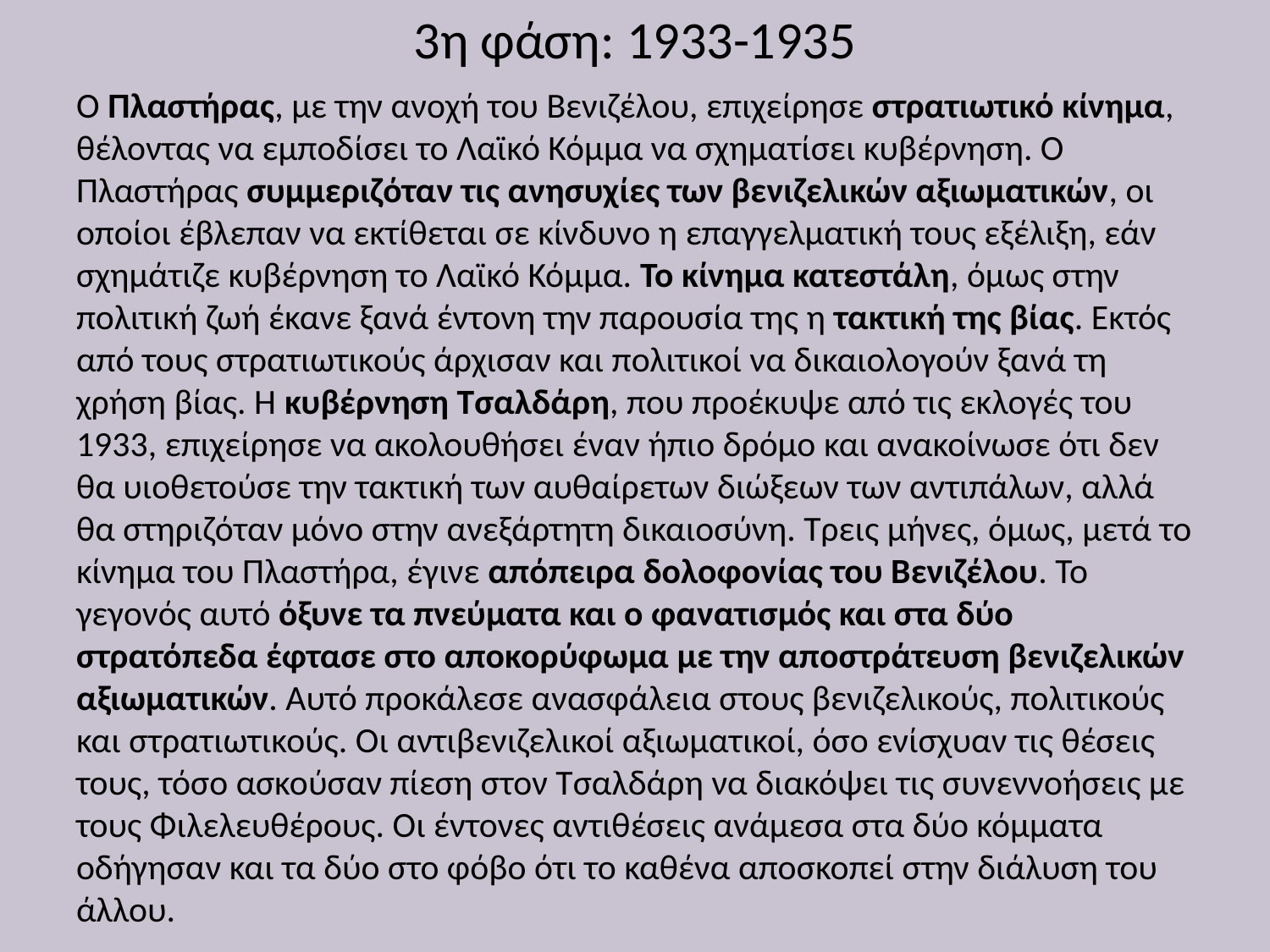

# 3η φάση: 1933-1935
Ο Πλαστήρας, με την ανοχή του Βενιζέλου, επιχείρησε στρατιωτικό κίνημα, θέλοντας να εμποδίσει το Λαϊκό Κόμμα να σχηματίσει κυβέρνηση. Ο Πλαστήρας συμμεριζόταν τις ανησυχίες των βενιζελικών αξιωματικών, οι οποίοι έβλεπαν να εκτίθεται σε κίνδυνο η επαγγελματική τους εξέλιξη, εάν σχημάτιζε κυβέρνηση το Λαϊκό Κόμμα. Το κίνημα κατεστάλη, όμως στην πολιτική ζωή έκανε ξανά έντονη την παρουσία της η τακτική της βίας. Εκτός από τους στρατιωτικούς άρχισαν και πολιτικοί να δικαιολογούν ξανά τη χρήση βίας. Η κυβέρνηση Τσαλδάρη, που προέκυψε από τις εκλογές του 1933, επιχείρησε να ακολουθήσει έναν ήπιο δρόμο και ανακοίνωσε ότι δεν θα υιοθετούσε την τακτική των αυθαίρετων διώξεων των αντιπάλων, αλλά θα στηριζόταν μόνο στην ανεξάρτητη δικαιοσύνη. Τρεις μήνες, όμως, μετά το κίνημα του Πλαστήρα, έγινε απόπειρα δολοφονίας του Βενιζέλου. Το γεγονός αυτό όξυνε τα πνεύματα και ο φανατισμός και στα δύο στρατόπεδα έφτασε στο αποκορύφωμα με την αποστράτευση βενιζελικών αξιωματικών. Αυτό προκάλεσε ανασφάλεια στους βενιζελικούς, πολιτικούς και στρατιωτικούς. Οι αντιβενιζελικοί αξιωματικοί, όσο ενίσχυαν τις θέσεις τους, τόσο ασκούσαν πίεση στον Τσαλδάρη να διακόψει τις συνεννοήσεις με τους Φιλελευθέρους. Οι έντονες αντιθέσεις ανάμεσα στα δύο κόμματα οδήγησαν και τα δύο στο φόβο ότι το καθένα αποσκοπεί στην διάλυση του άλλου.